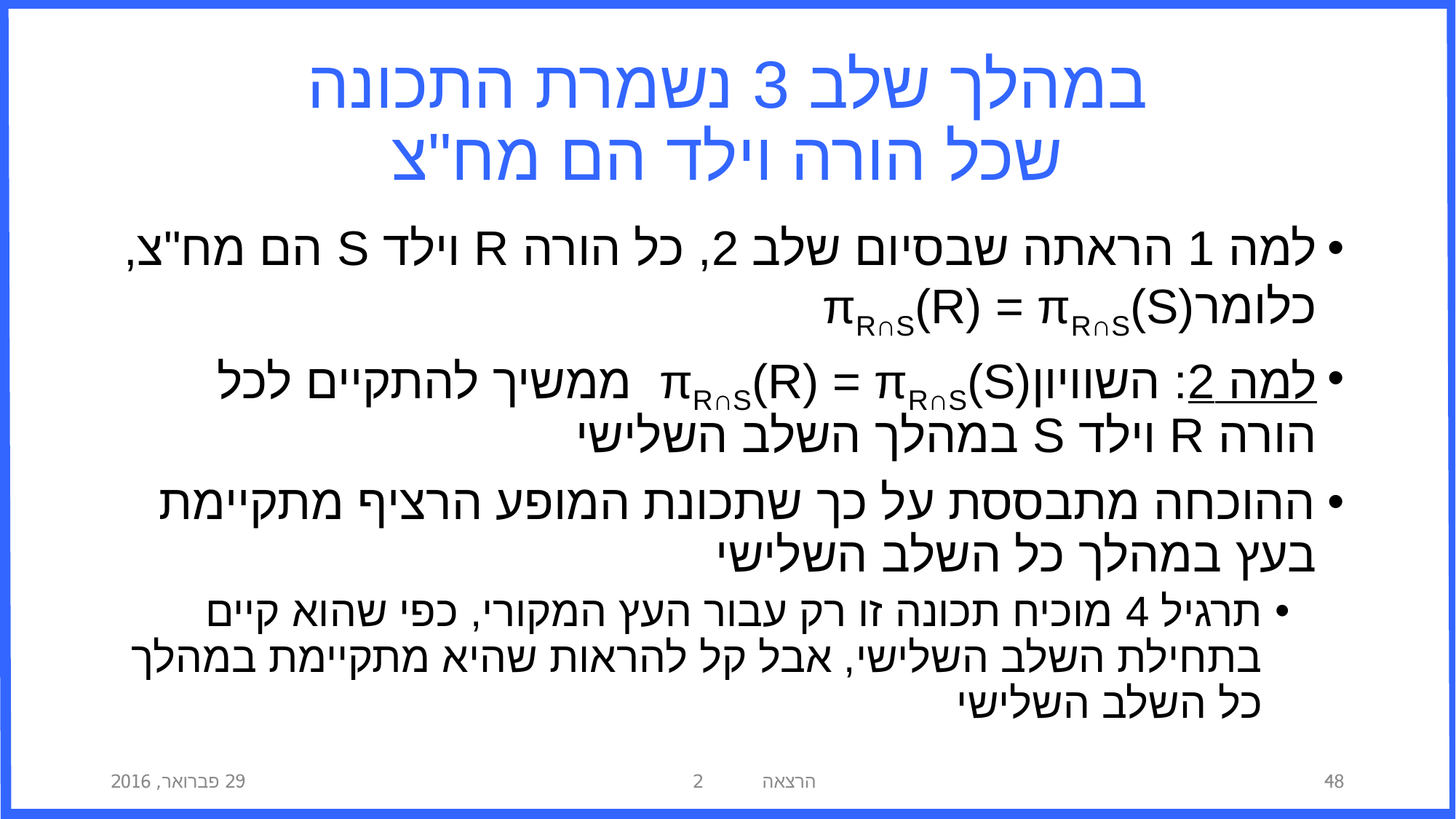

# במהלך שלב 3 נשמרת התכונה שכל הורה וילד הם מח"צ
למה 1 הראתה שבסיום שלב 2, כל הורה R וילד S הם מח"צ, כלומרπR∩S(R) = πR∩S(S)
למה 2: השוויוןπR∩S(R) = πR∩S(S)  ממשיך להתקיים לכל הורה R וילד S במהלך השלב השלישי
ההוכחה מתבססת על כך שתכונת המופע הרציף מתקיימת בעץ במהלך כל השלב השלישי
תרגיל 4 מוכיח תכונה זו רק עבור העץ המקורי, כפי שהוא קיים בתחילת השלב השלישי, אבל קל להראות שהיא מתקיימת במהלך כל השלב השלישי
29 פברואר, 2016
הרצאה 2
48